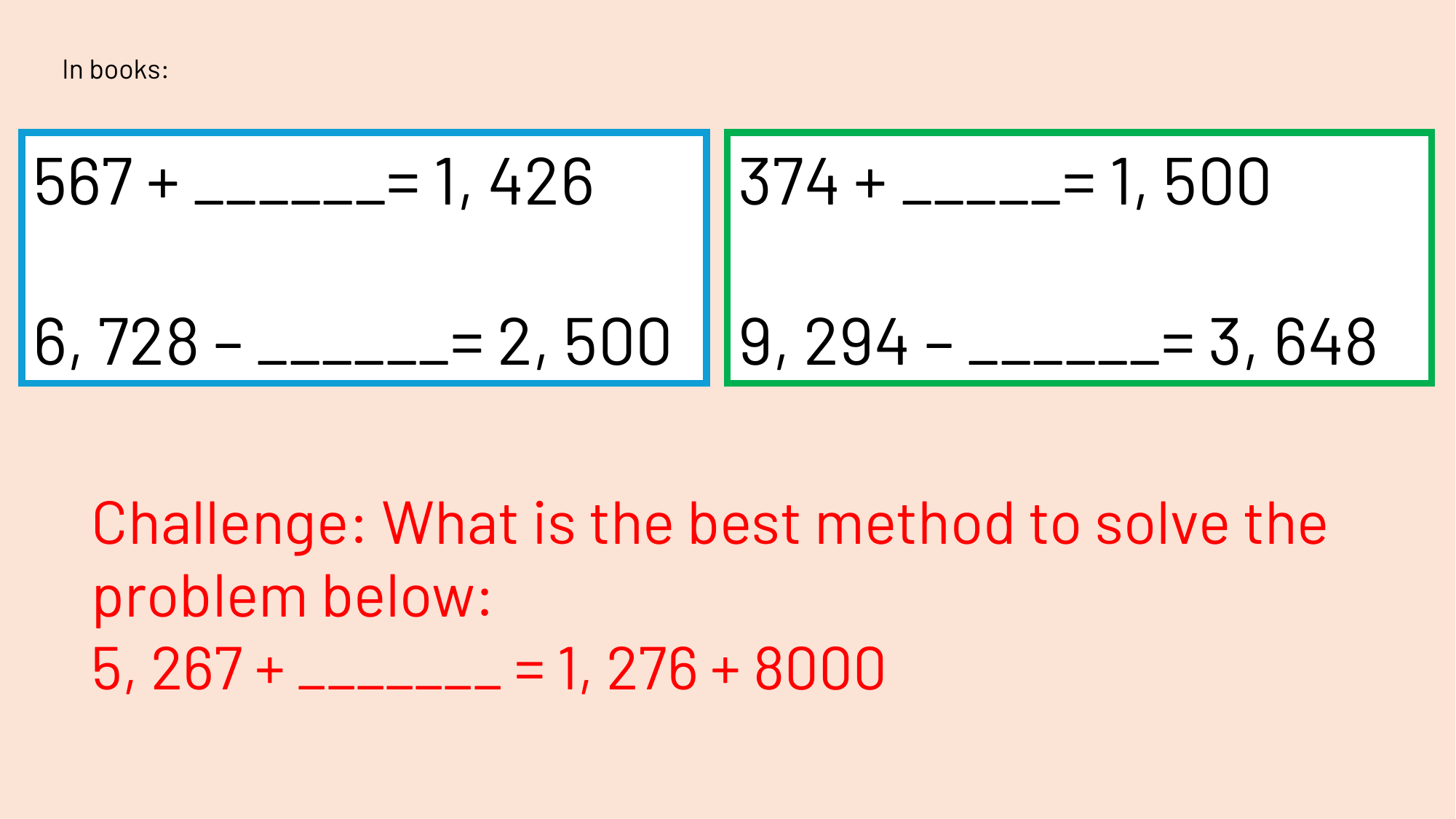

In books:
567 + ______= 1, 426

6, 728 – ______= 2, 500
374 + _____= 1, 500

9, 294 – ______= 3, 648
Challenge: What is the best method to solve the problem below:
5, 267 + _______ = 1, 276 + 8000